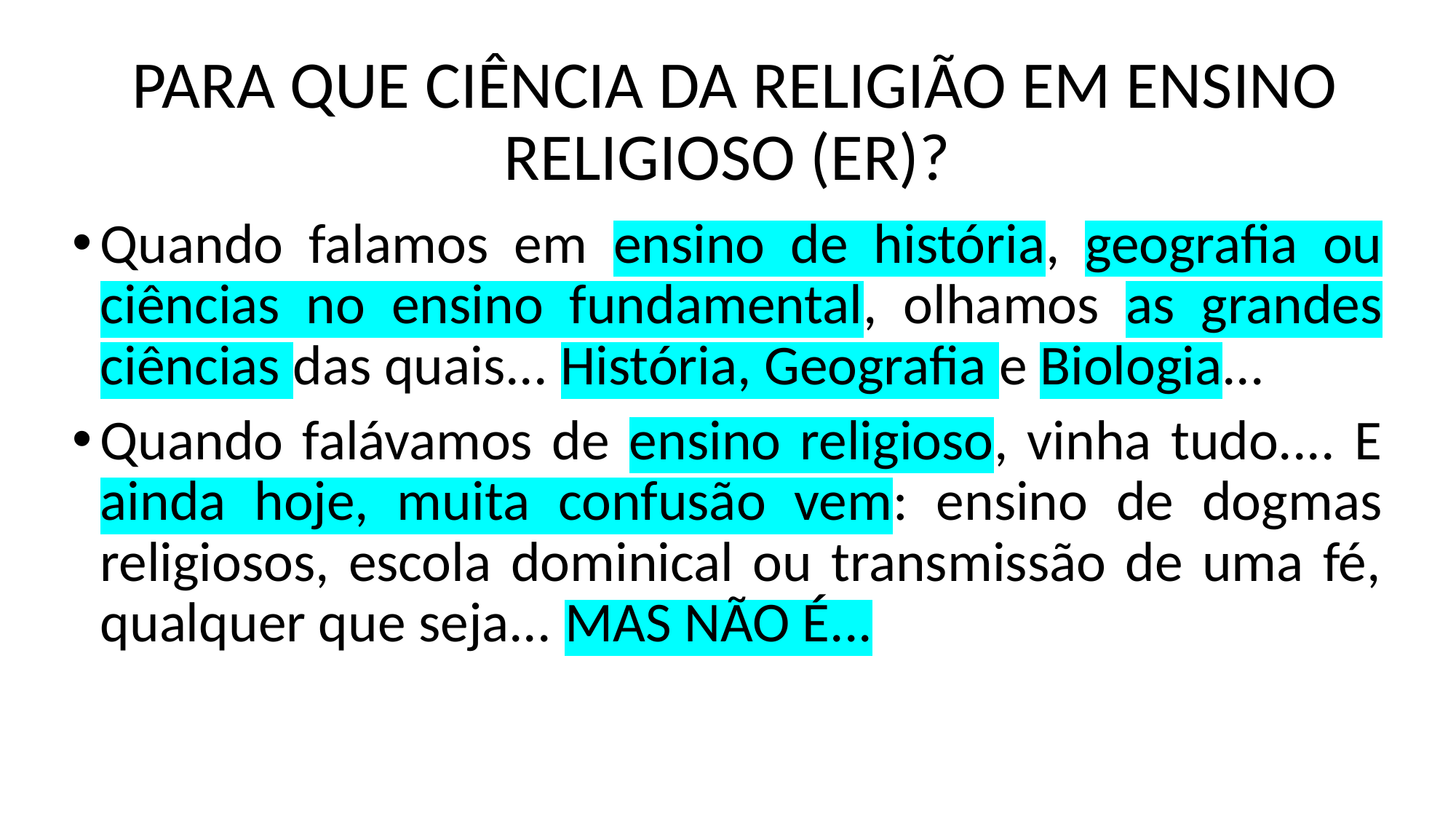

# PARA QUE CIÊNCIA DA RELIGIÃO EM ENSINO RELIGIOSO (ER)?
Quando falamos em ensino de história, geografia ou ciências no ensino fundamental, olhamos as grandes ciências das quais... História, Geografia e Biologia...
Quando falávamos de ensino religioso, vinha tudo.... E ainda hoje, muita confusão vem: ensino de dogmas religiosos, escola dominical ou transmissão de uma fé, qualquer que seja... MAS NÃO É...